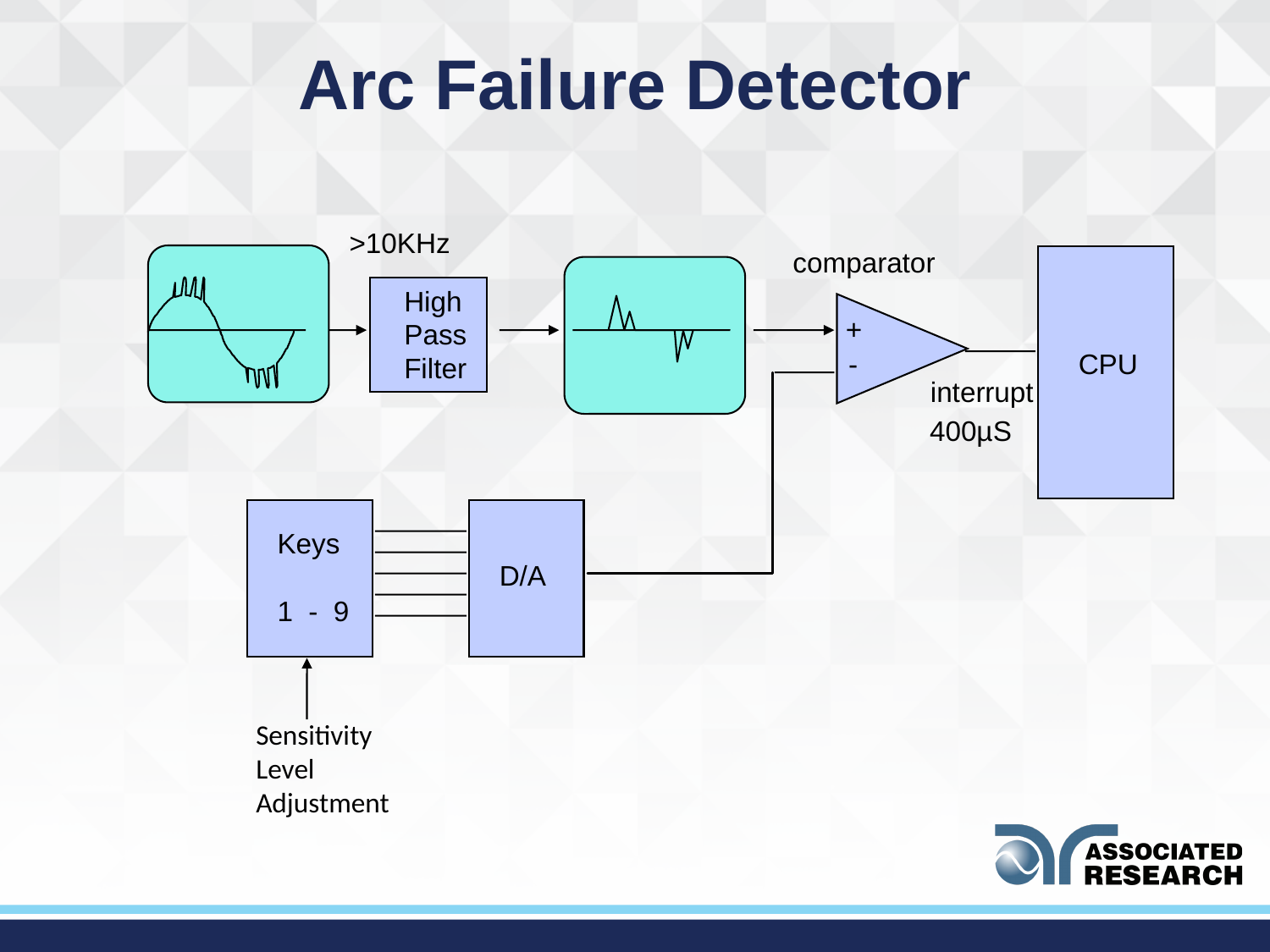

Arc Failure Detector
>10KHz
comparator

High
Pass
Filter

+

-
CPU

interrupt

400µS

Keys

1  -  9

D/A

Sensitivity
Level
Adjustment